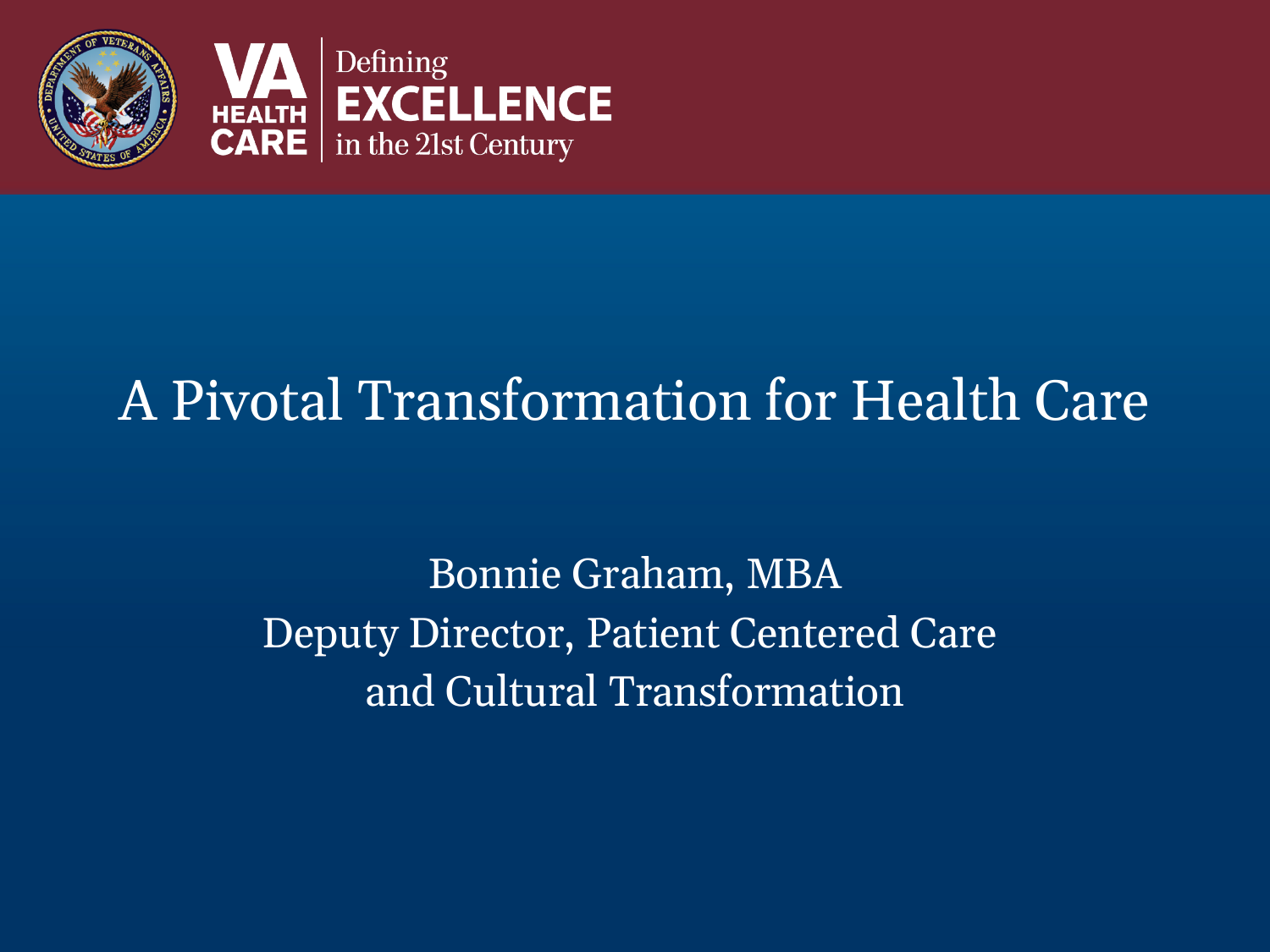

# A Pivotal Transformation for Health Care
Bonnie Graham, MBA
Deputy Director, Patient Centered Care
and Cultural Transformation